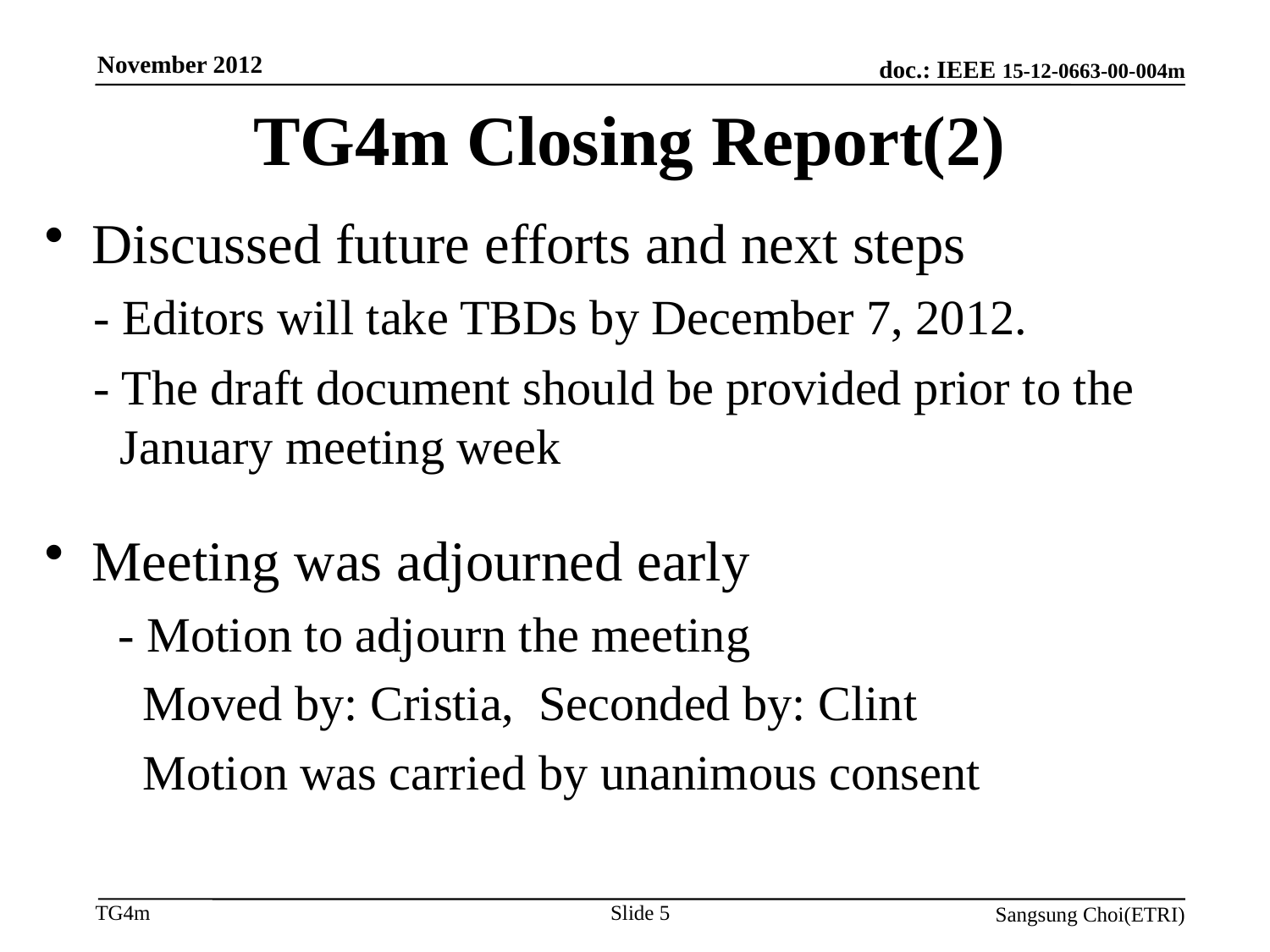

November 2012
# TG4m Closing Report(2)
Discussed future efforts and next steps
    - Editors will take TBDs by December 7, 2012.
    - The draft document should be provided prior to the January meeting week

Meeting was adjourned early
      - Motion to adjourn the meeting
        Moved by: Cristia,  Seconded by: Clint
        Motion was carried by unanimous consent

Slide 5
Sangsung Choi(ETRI)